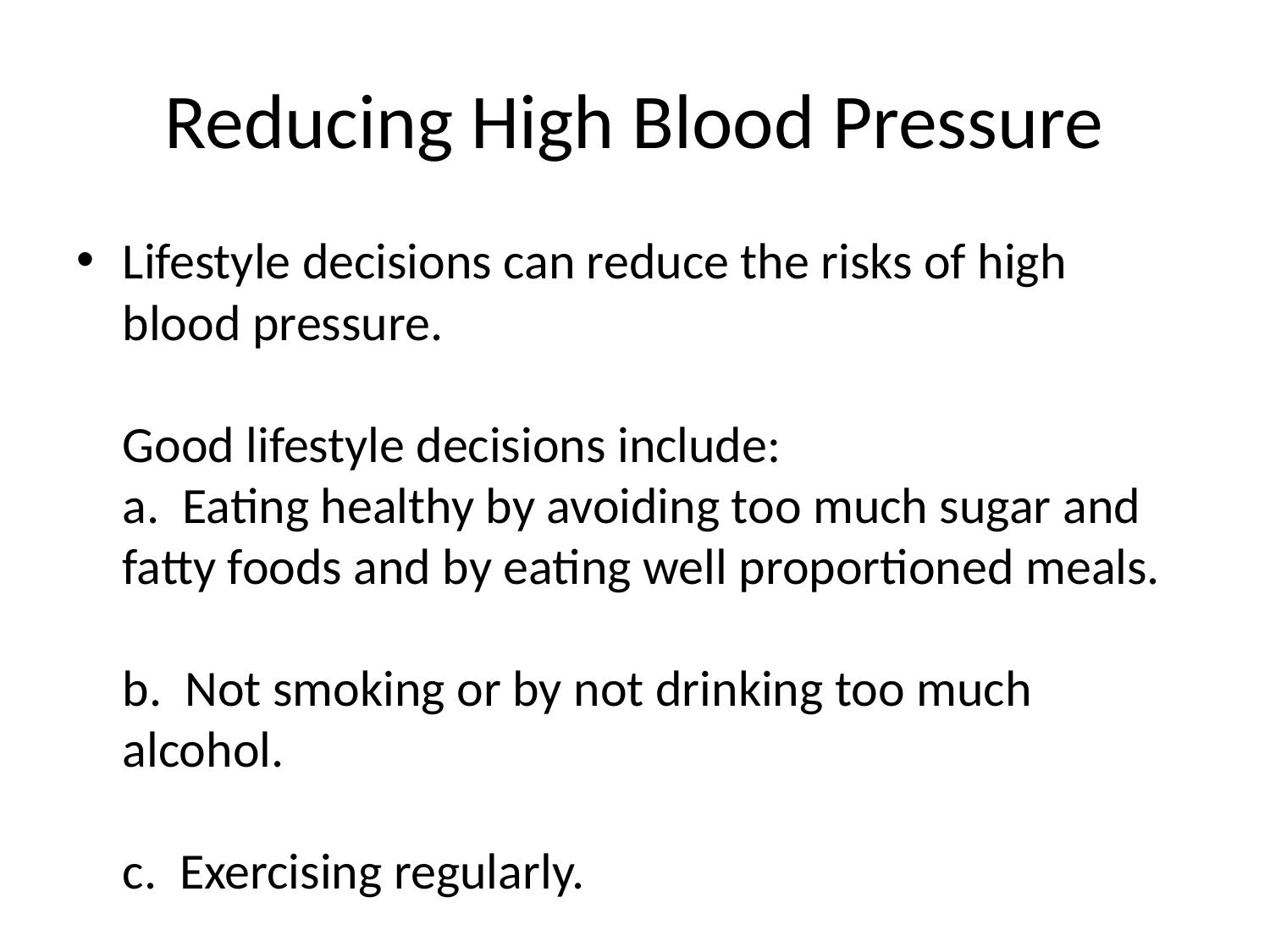

# Reducing High Blood Pressure
Lifestyle decisions can reduce the risks of high blood pressure.
Good lifestyle decisions include:
a.  Eating healthy by avoiding too much sugar and fatty foods and by eating well proportioned meals.
b.  Not smoking or by not drinking too much alcohol.
c.  Exercising regularly.